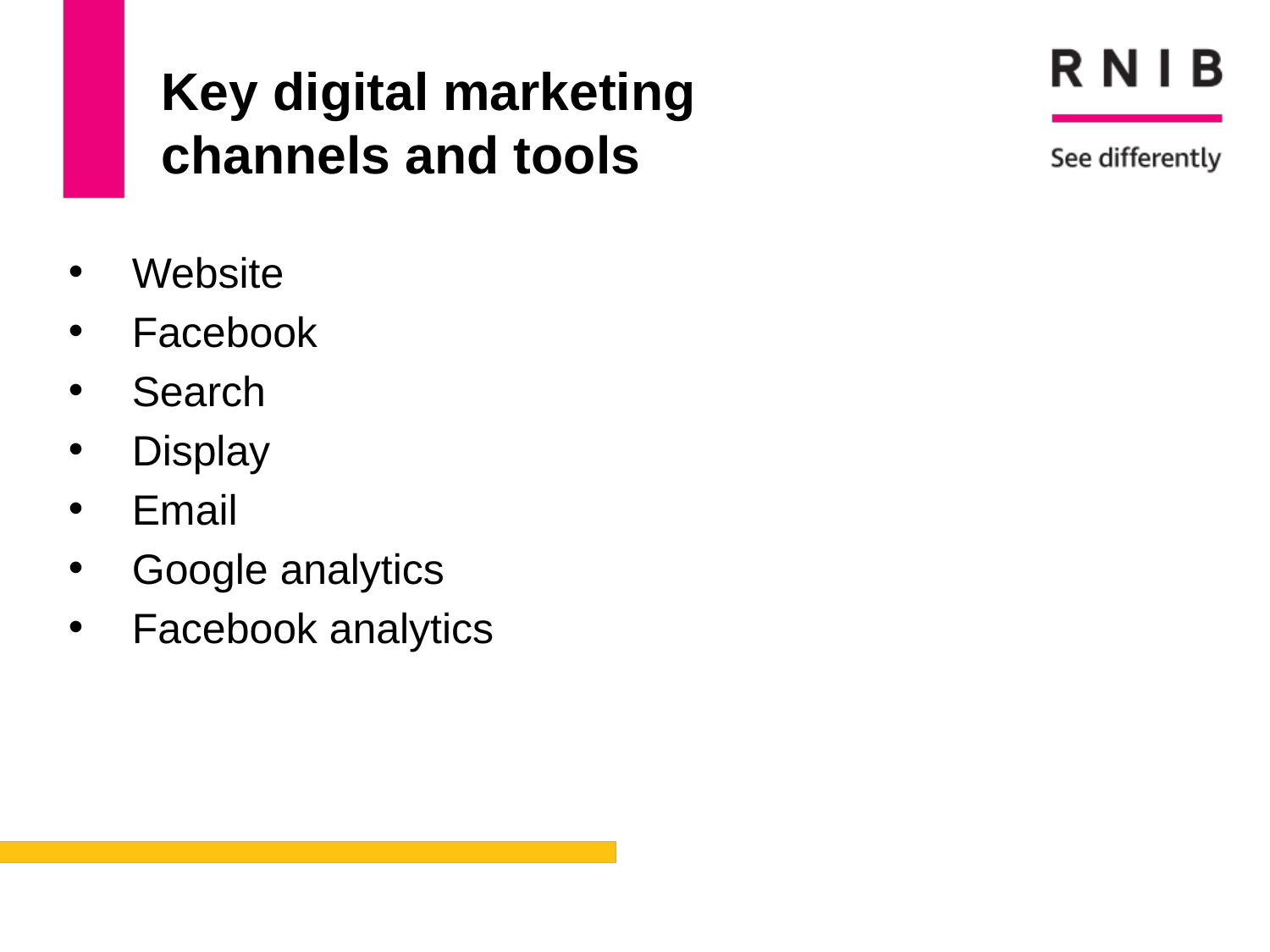

# Key digital marketing channels and tools
Website
Facebook
Search
Display
Email
Google analytics
Facebook analytics